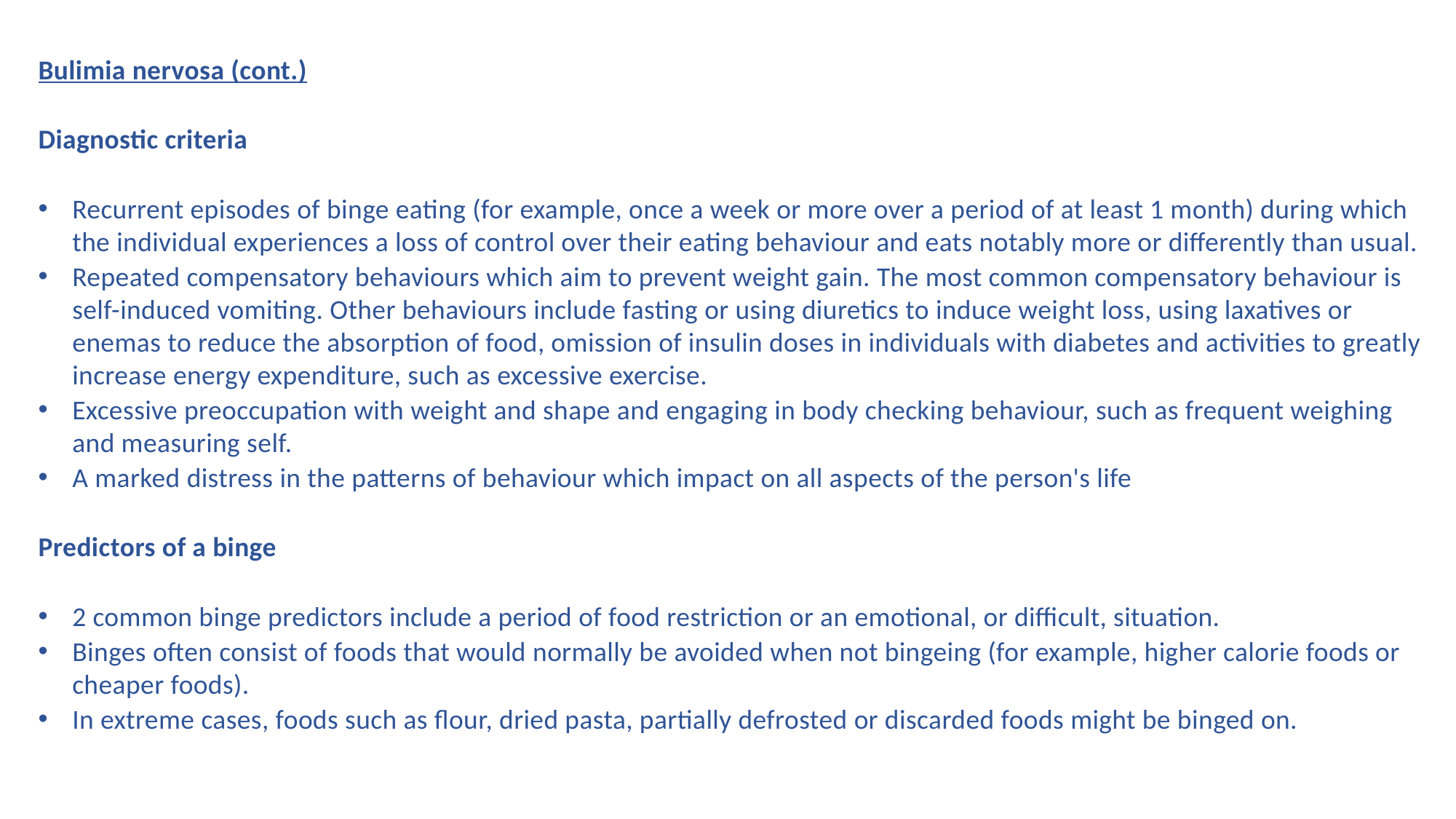

Bulimia nervosa (cont.)

Diagnostic criteria

Recurrent episodes of binge eating (for example, once a week or more over a period of at least 1 month) during which the individual experiences a loss of control over their eating behaviour and eats notably more or differently than usual.​​
Repeated compensatory behaviours which aim to prevent weight gain. The most common compensatory behaviour is self-induced vomiting. Other behaviours include fasting or using diuretics to induce weight loss, using laxatives or enemas to reduce the absorption of food, omission of insulin doses in individuals with diabetes and activities to greatly increase energy expenditure, such as excessive exercise. ​​
Excessive preoccupation with weight and shape and engaging in body checking behaviour, such as frequent weighing and measuring self.​​
A marked distress in the patterns of behaviour which impact on all aspects of the person's life

Predictors of a binge

2 common binge predictors include a period of food restriction or an emotional, or difficult, situation.​
Binges often consist of foods that would normally be avoided when not bingeing (for example, higher calorie foods or cheaper foods).​
In extreme cases, foods such as flour, dried pasta, partially defrosted or discarded foods might be binged on.